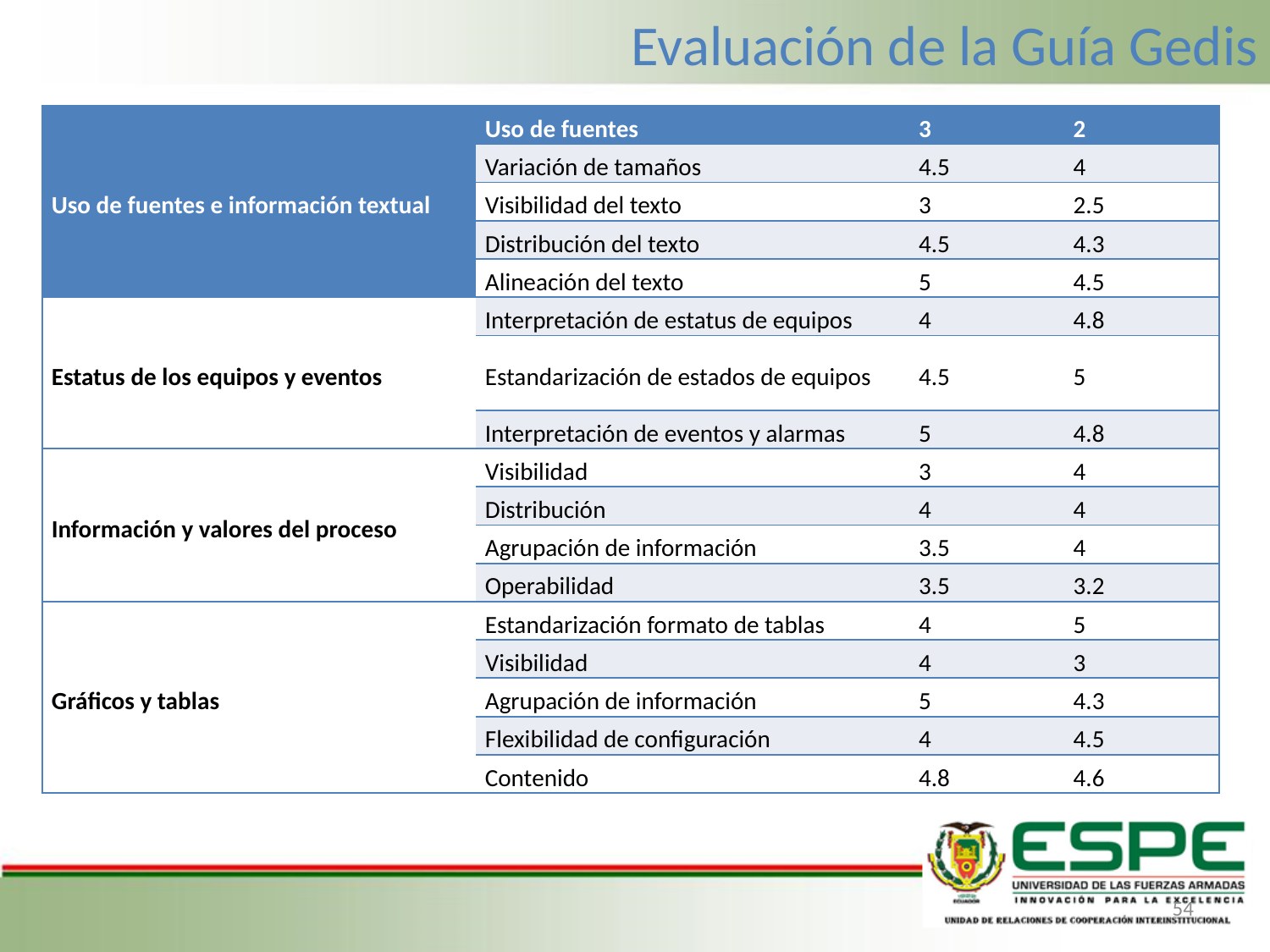

Evaluación de la Guía Gedis

| Uso de fuentes e información textual | Uso de fuentes | 3 | 2 |
| --- | --- | --- | --- |
|  | Variación de tamaños | 4.5 | 4 |
|  | Visibilidad del texto | 3 | 2.5 |
|  | Distribución del texto | 4.5 | 4.3 |
|  | Alineación del texto | 5 | 4.5 |
| Estatus de los equipos y eventos | Interpretación de estatus de equipos | 4 | 4.8 |
|  | Estandarización de estados de equipos | 4.5 | 5 |
|  | Interpretación de eventos y alarmas | 5 | 4.8 |
| Información y valores del proceso | Visibilidad | 3 | 4 |
|  | Distribución | 4 | 4 |
|  | Agrupación de información | 3.5 | 4 |
|  | Operabilidad | 3.5 | 3.2 |
| Gráficos y tablas | Estandarización formato de tablas | 4 | 5 |
|  | Visibilidad | 4 | 3 |
|  | Agrupación de información | 5 | 4.3 |
|  | Flexibilidad de configuración | 4 | 4.5 |
|  | Contenido | 4.8 | 4.6 |

54